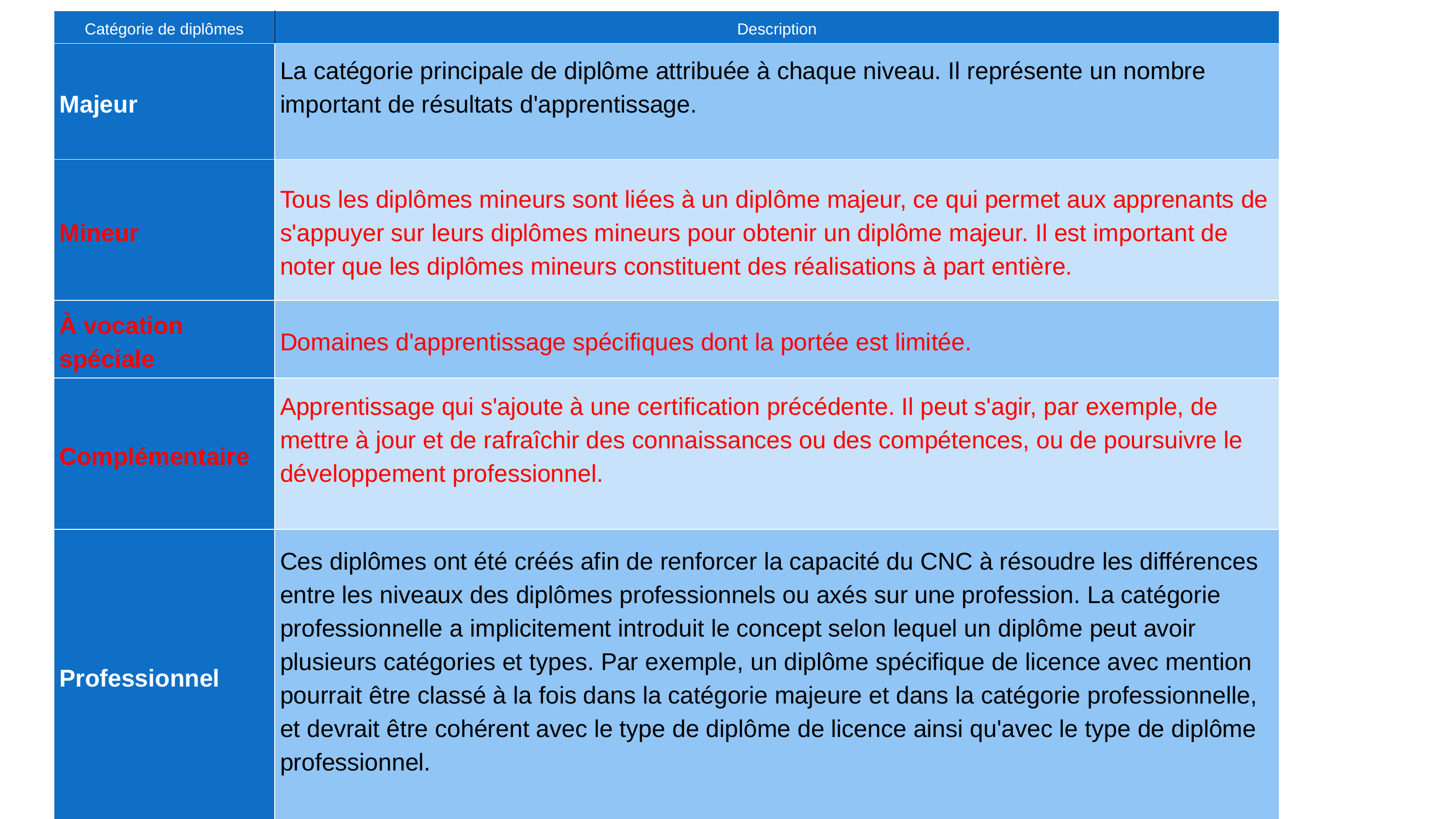

| Catégorie de diplômes | Description |
| --- | --- |
| Majeur | La catégorie principale de diplôme attribuée à chaque niveau. Il représente un nombre important de résultats d'apprentissage. |
| Mineur | Tous les diplômes mineurs sont liées à un diplôme majeur, ce qui permet aux apprenants de s'appuyer sur leurs diplômes mineurs pour obtenir un diplôme majeur. Il est important de noter que les diplômes mineurs constituent des réalisations à part entière. |
| À vocation spéciale | Domaines d'apprentissage spécifiques dont la portée est limitée. |
| Complémentaire | Apprentissage qui s'ajoute à une certification précédente. Il peut s'agir, par exemple, de mettre à jour et de rafraîchir des connaissances ou des compétences, ou de poursuivre le développement professionnel. |
| Professionnel | Ces diplômes ont été créés afin de renforcer la capacité du CNC à résoudre les différences entre les niveaux des diplômes professionnels ou axés sur une profession. La catégorie professionnelle a implicitement introduit le concept selon lequel un diplôme peut avoir plusieurs catégories et types. Par exemple, un diplôme spécifique de licence avec mention pourrait être classé à la fois dans la catégorie majeure et dans la catégorie professionnelle, et devrait être cohérent avec le type de diplôme de licence ainsi qu'avec le type de diplôme professionnel. |